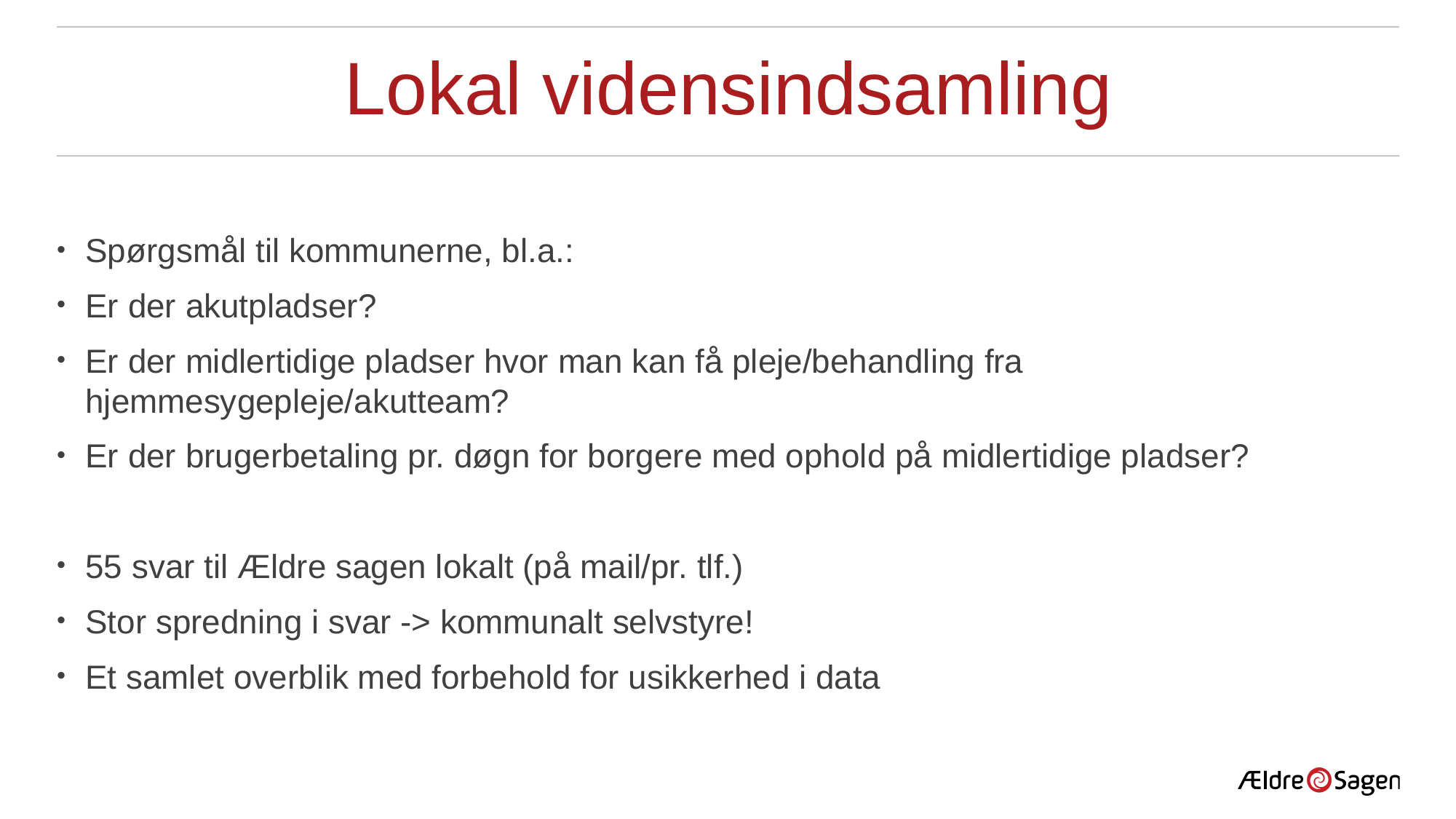

# Lokal vidensindsamling
Spørgsmål til kommunerne, bl.a.:
Er der akutpladser?
Er der midlertidige pladser hvor man kan få pleje/behandling fra hjemmesygepleje/akutteam?
Er der brugerbetaling pr. døgn for borgere med ophold på midlertidige pladser?

55 svar til Ældre sagen lokalt (på mail/pr. tlf.)
Stor spredning i svar -> kommunalt selvstyre!
Et samlet overblik med forbehold for usikkerhed i data